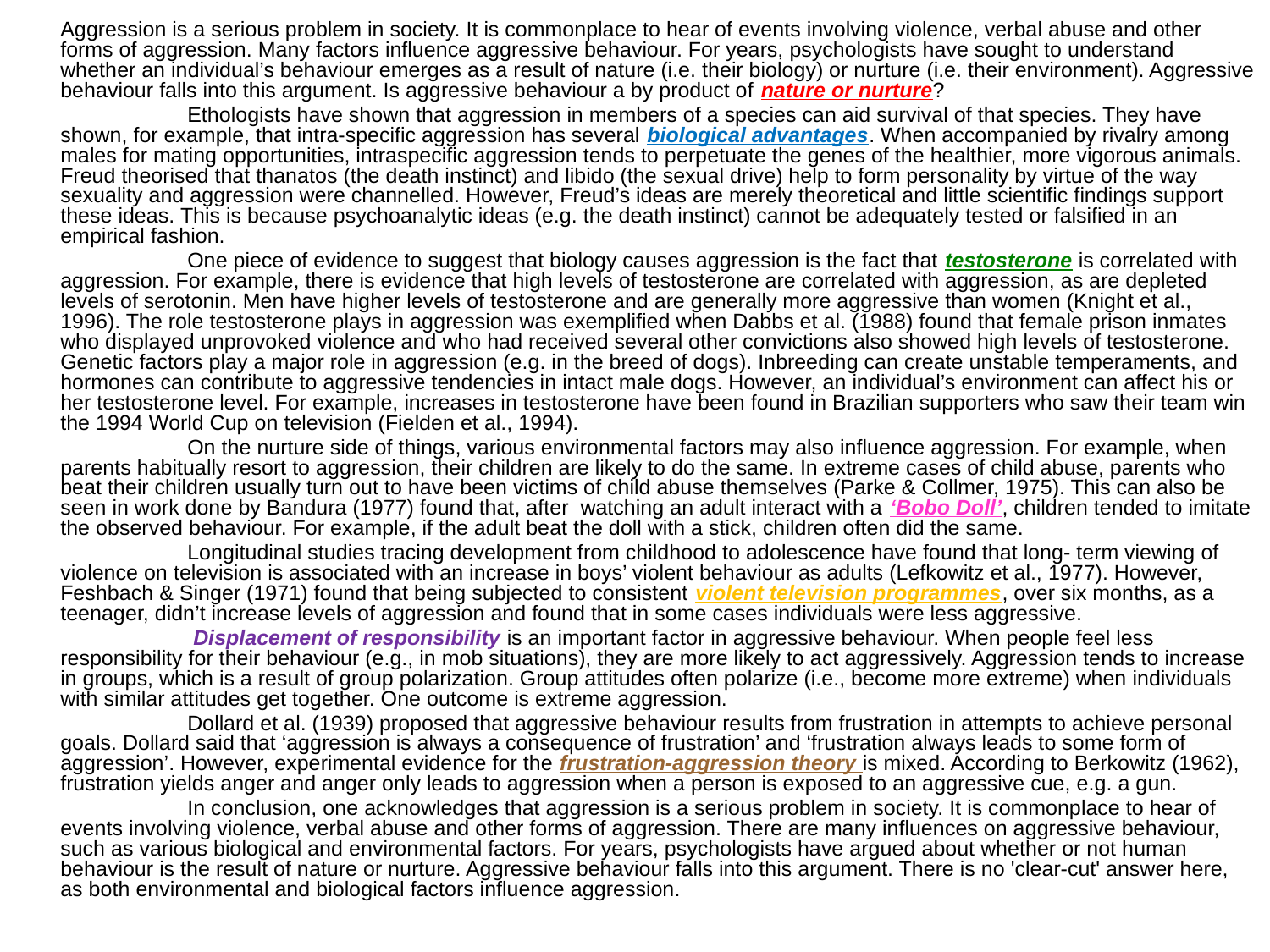

Aggression is a serious problem in society. It is commonplace to hear of events involving violence, verbal abuse and other forms of aggression. Many factors influence aggressive behaviour. For years, psychologists have sought to understand whether an individual’s behaviour emerges as a result of nature (i.e. their biology) or nurture (i.e. their environment). Aggressive behaviour falls into this argument. Is aggressive behaviour a by product of nature or nurture?
		Ethologists have shown that aggression in members of a species can aid survival of that species. They have shown, for example, that intra-specific aggression has several biological advantages. When accompanied by rivalry among males for mating opportunities, intraspecific aggression tends to perpetuate the genes of the healthier, more vigorous animals. Freud theorised that thanatos (the death instinct) and libido (the sexual drive) help to form personality by virtue of the way sexuality and aggression were channelled. However, Freud’s ideas are merely theoretical and little scientific findings support these ideas. This is because psychoanalytic ideas (e.g. the death instinct) cannot be adequately tested or falsified in an empirical fashion.
		One piece of evidence to suggest that biology causes aggression is the fact that testosterone is correlated with aggression. For example, there is evidence that high levels of testosterone are correlated with aggression, as are depleted levels of serotonin. Men have higher levels of testosterone and are generally more aggressive than women (Knight et al., 1996). The role testosterone plays in aggression was exemplified when Dabbs et al. (1988) found that female prison inmates who displayed unprovoked violence and who had received several other convictions also showed high levels of testosterone. Genetic factors play a major role in aggression (e.g. in the breed of dogs). Inbreeding can create unstable temperaments, and hormones can contribute to aggressive tendencies in intact male dogs. However, an individual’s environment can affect his or her testosterone level. For example, increases in testosterone have been found in Brazilian supporters who saw their team win the 1994 World Cup on television (Fielden et al., 1994).
		On the nurture side of things, various environmental factors may also influence aggression. For example, when parents habitually resort to aggression, their children are likely to do the same. In extreme cases of child abuse, parents who beat their children usually turn out to have been victims of child abuse themselves (Parke & Collmer, 1975). This can also be seen in work done by Bandura (1977) found that, after  watching an adult interact with a ‘Bobo Doll’, children tended to imitate the observed behaviour. For example, if the adult beat the doll with a stick, children often did the same.
		Longitudinal studies tracing development from childhood to adolescence have found that long- term viewing of violence on television is associated with an increase in boys’ violent behaviour as adults (Lefkowitz et al., 1977). However, Feshbach & Singer (1971) found that being subjected to consistent violent television programmes, over six months, as a teenager, didn’t increase levels of aggression and found that in some cases individuals were less aggressive.
		 Displacement of responsibility is an important factor in aggressive behaviour. When people feel less responsibility for their behaviour (e.g., in mob situations), they are more likely to act aggressively. Aggression tends to increase in groups, which is a result of group polarization. Group attitudes often polarize (i.e., become more extreme) when individuals with similar attitudes get together. One outcome is extreme aggression.
		Dollard et al. (1939) proposed that aggressive behaviour results from frustration in attempts to achieve personal goals. Dollard said that ‘aggression is always a consequence of frustration’ and ‘frustration always leads to some form of aggression’. However, experimental evidence for the frustration-aggression theory is mixed. According to Berkowitz (1962), frustration yields anger and anger only leads to aggression when a person is exposed to an aggressive cue, e.g. a gun.
		In conclusion, one acknowledges that aggression is a serious problem in society. It is commonplace to hear of events involving violence, verbal abuse and other forms of aggression. There are many influences on aggressive behaviour, such as various biological and environmental factors. For years, psychologists have argued about whether or not human behaviour is the result of nature or nurture. Aggressive behaviour falls into this argument. There is no 'clear-cut' answer here, as both environmental and biological factors influence aggression.